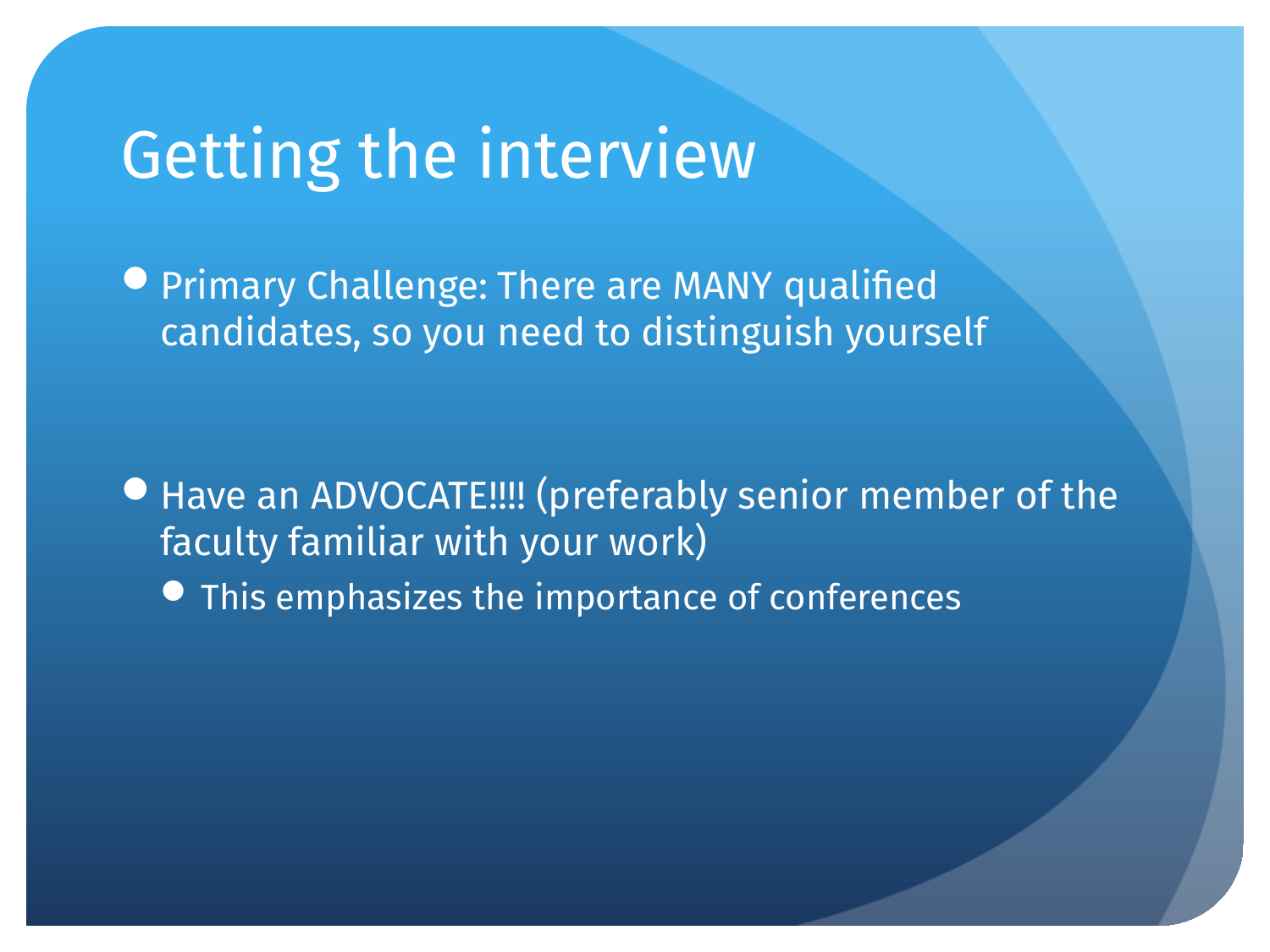

# Getting the interview
Primary Challenge: There are MANY qualified candidates, so you need to distinguish yourself

Have an ADVOCATE!!!! (preferably senior member of the faculty familiar with your work)
This emphasizes the importance of conferences